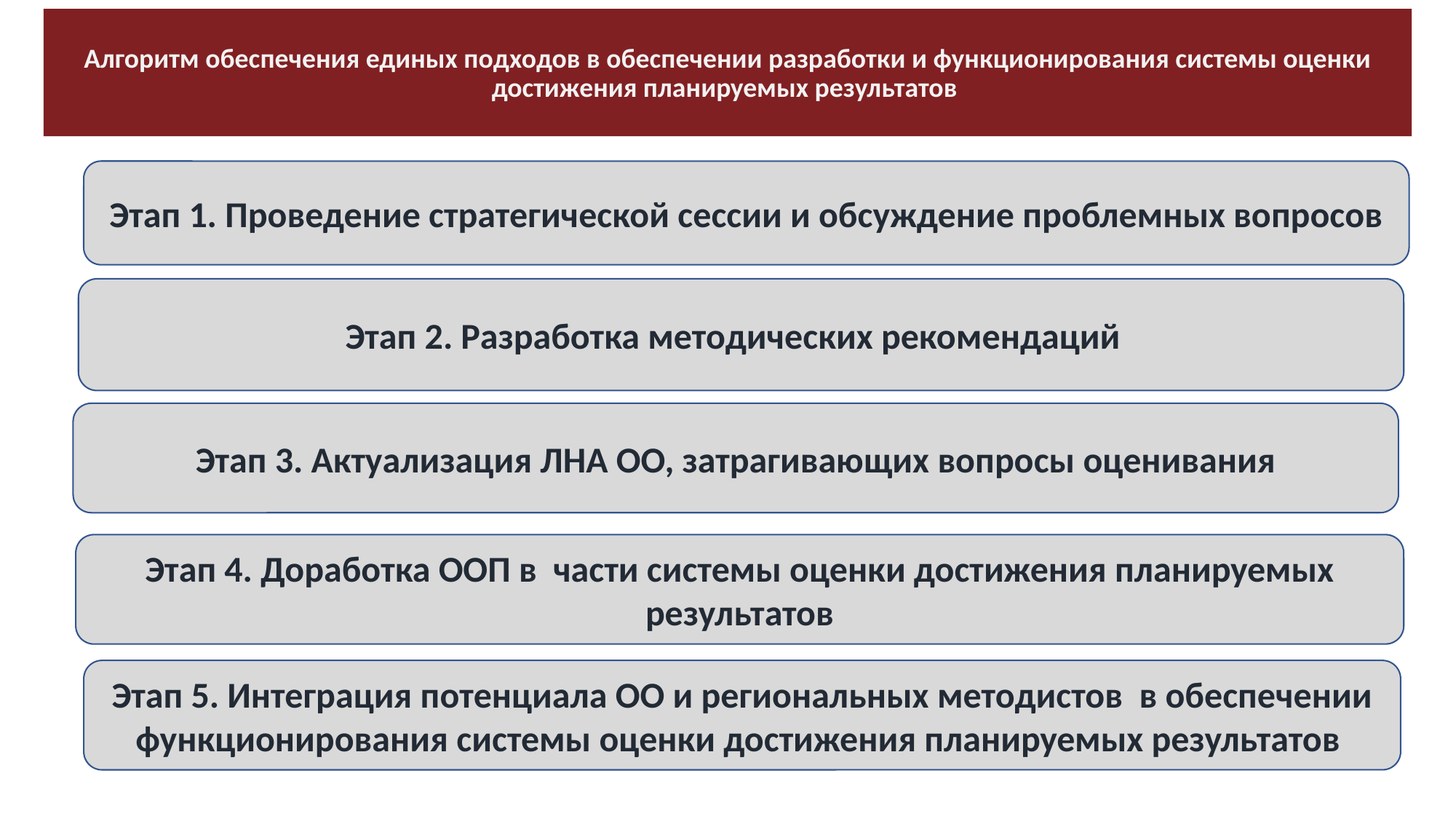

# Алгоритм обеспечения единых подходов в обеспечении разработки и функционирования системы оценки достижения планируемых результатов
Этап 1. Проведение стратегической сессии и обсуждение проблемных вопросов
Этап 2. Разработка методических рекомендаций
Этап 3. Актуализация ЛНА ОО, затрагивающих вопросы оценивания
Этап 4. Доработка ООП в  части системы оценки достижения планируемых результатов
Этап 5. Интеграция потенциала ОО и региональных методистов  в обеспечении функционирования системы оценки достижения планируемых результатов